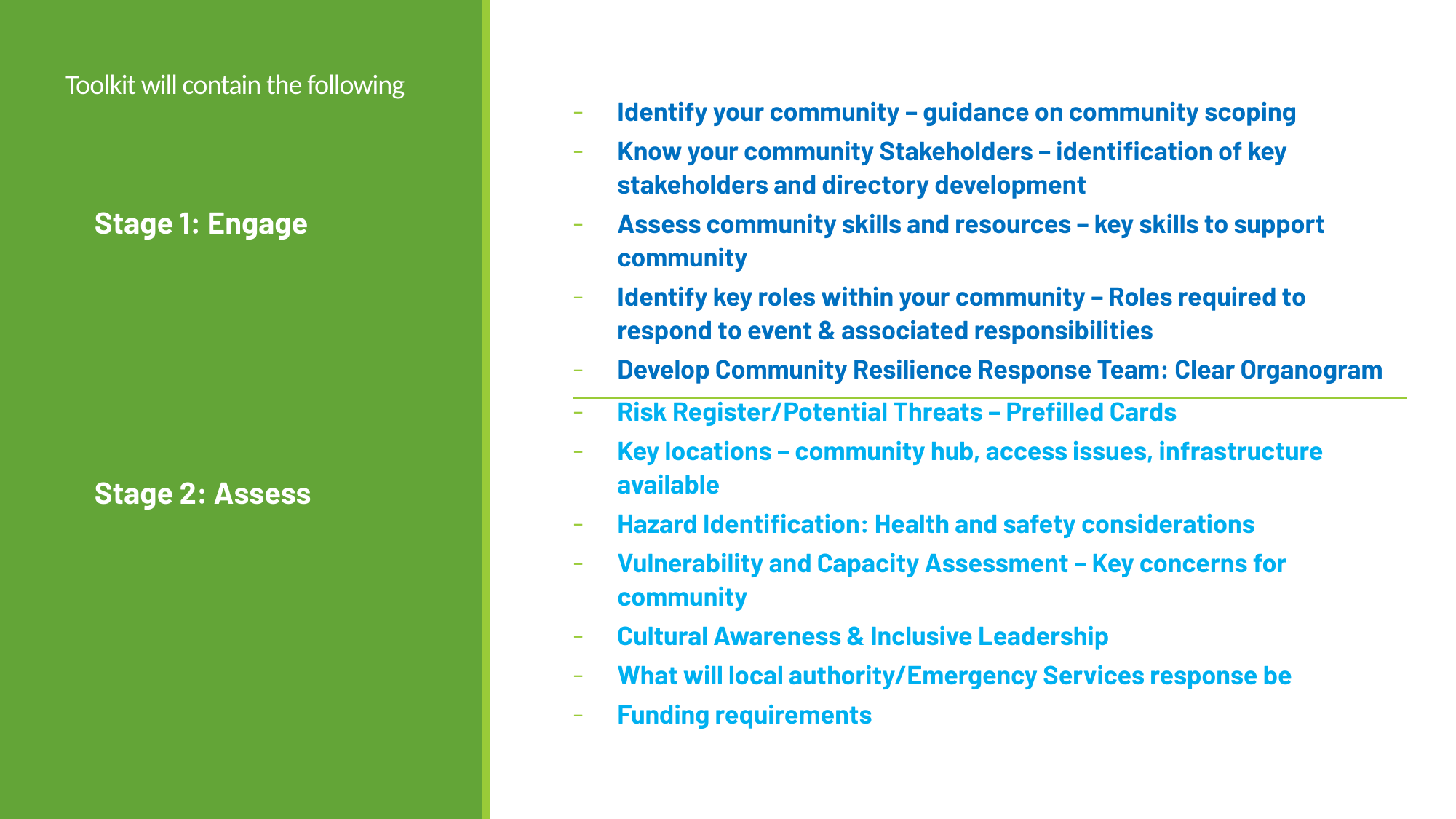

# Toolkit will contain the following
Identify your community – guidance on community scoping
Know your community Stakeholders – identification of key stakeholders and directory development
Assess community skills and resources – key skills to support community
Identify key roles within your community – Roles required to respond to event & associated responsibilities
Develop Community Resilience Response Team: Clear Organogram
Risk Register/Potential Threats – Prefilled Cards
Key locations – community hub, access issues, infrastructure available
Hazard Identification: Health and safety considerations
Vulnerability and Capacity Assessment – Key concerns for community
Cultural Awareness & Inclusive Leadership
What will local authority/Emergency Services response be
Funding requirements

Stage 1: Engage

Stage 2: Assess